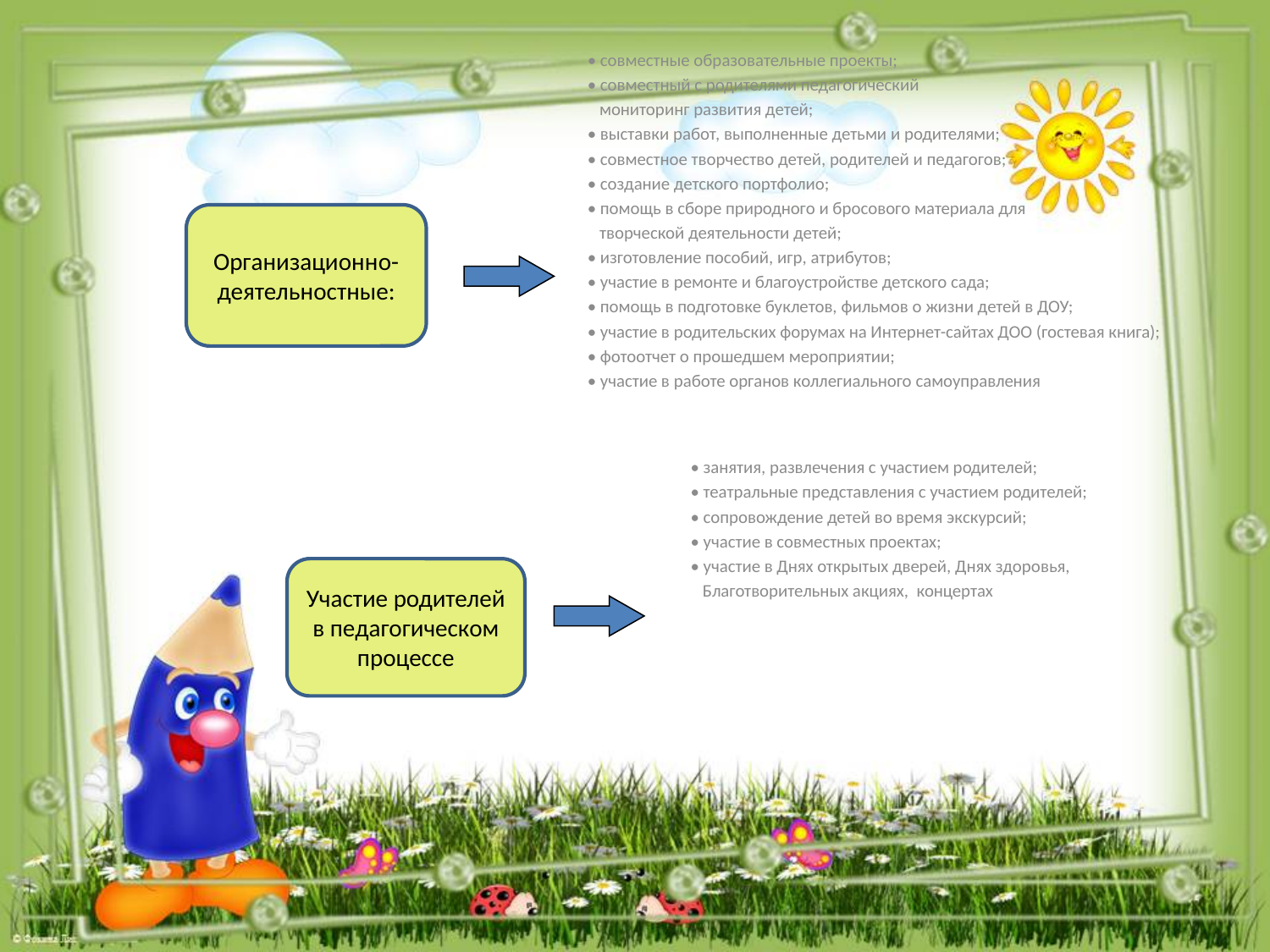

• совместные образовательные проекты;
• совместный с родителями педагогический
   мониторинг развития детей;
• выставки работ, выполненные детьми и родителями;
• совместное творчество детей, родителей и педагогов;
• создание детского портфолио;
• помощь в сборе природного и бросового материала для
   творческой деятельности детей;
• изготовление пособий, игр, атрибутов;
• участие в ремонте и благоустройстве детского сада;
• помощь в подготовке буклетов, фильмов о жизни детей в ДОУ;
• участие в родительских форумах на Интернет-сайтах ДОО (гостевая книга);
• фотоотчет о прошедшем мероприятии;
• участие в работе органов коллегиального самоуправления

Организационно-деятельностные:

• занятия, развлечения с участием родителей;
• театральные представления с участием родителей;
• сопровождение детей во время экскурсий;
• участие в совместных проектах;
• участие в Днях открытых дверей, Днях здоровья,
   Благотворительных акциях,  концертах

Участие родителей в педагогическом процессе